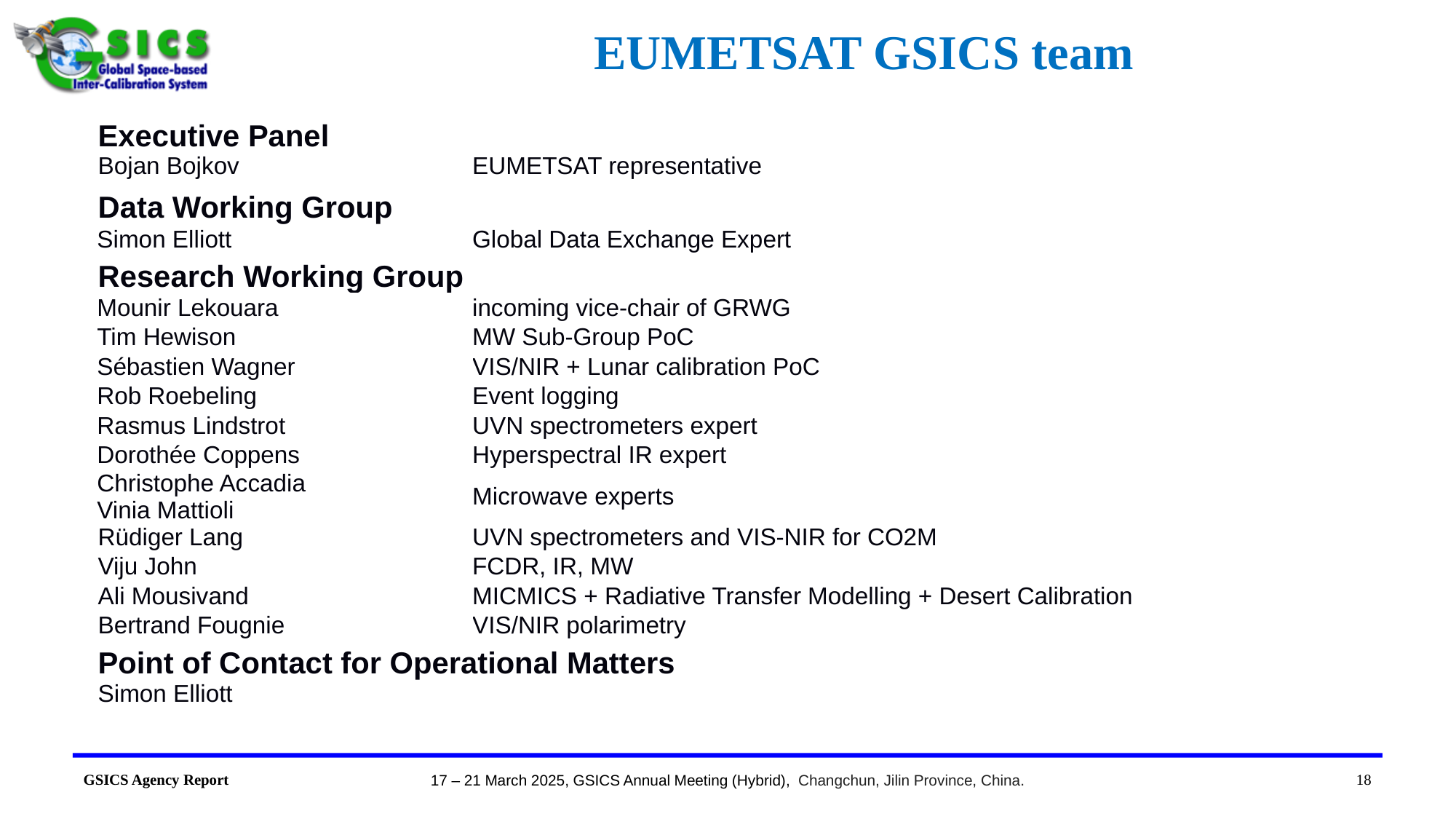

# EUMETSAT GSICS team
| Executive Panel |  |
| --- | --- |
| Bojan Bojkov | EUMETSAT representative |
| Data Working Group |  |
| Simon Elliott | Global Data Exchange Expert |
| Research Working Group |  |
| Mounir Lekouara | incoming vice-chair of GRWG |
| Tim Hewison | MW Sub-Group PoC |
| Sébastien Wagner | VIS/NIR + Lunar calibration PoC |
| Rob Roebeling | Event logging |
| Rasmus Lindstrot | UVN spectrometers expert |
| Dorothée Coppens | Hyperspectral IR expert |
| Christophe Accadia Vinia Mattioli | Microwave experts |
| Rüdiger Lang | UVN spectrometers and VIS-NIR for CO2M |
| Viju John | FCDR, IR, MW |
| Ali Mousivand | MICMICS + Radiative Transfer Modelling + Desert Calibration |
| Bertrand Fougnie | VIS/NIR polarimetry |
| Point of Contact for Operational Matters |  |
| Simon Elliott |  |
18